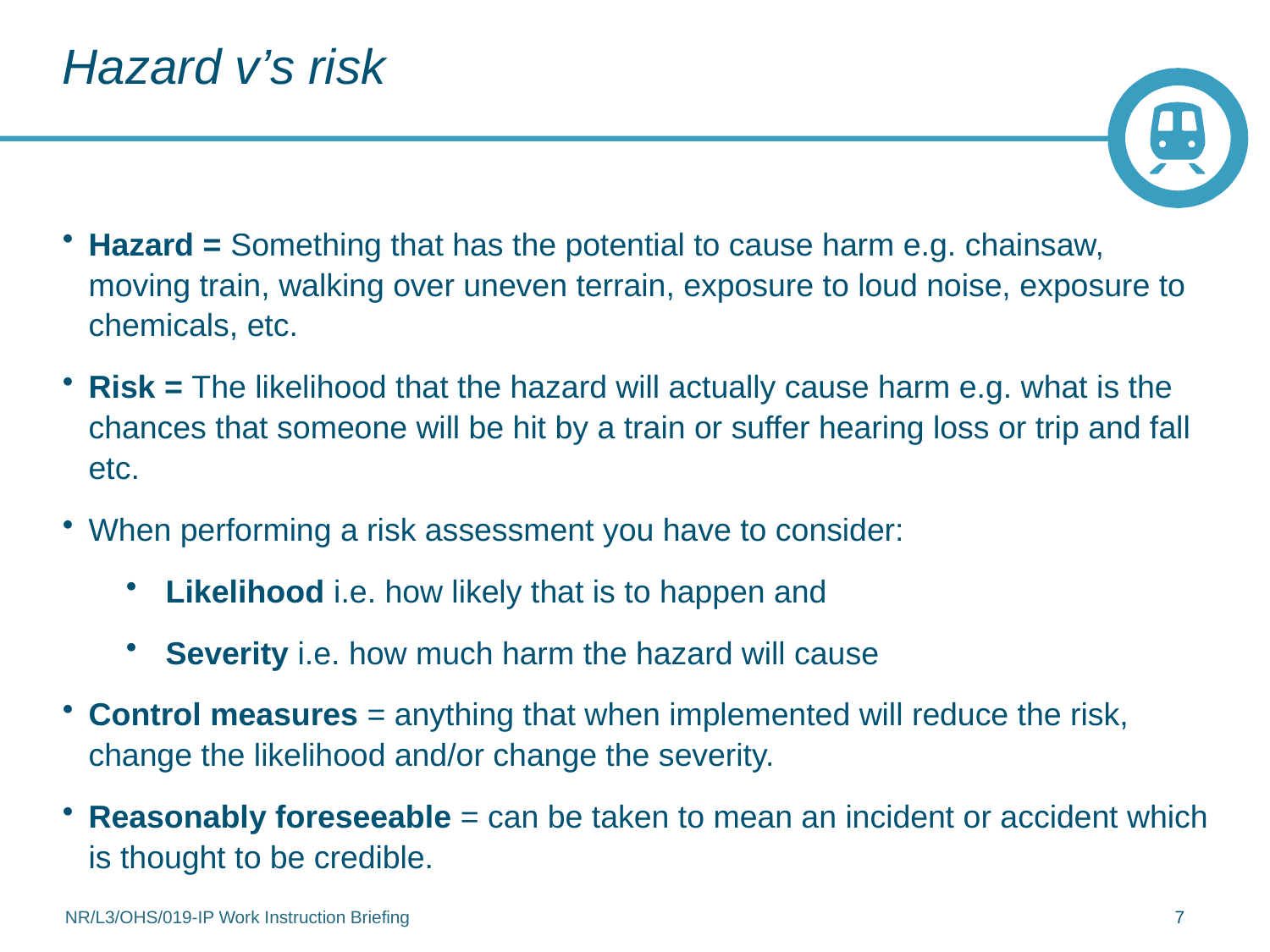

# Hazard v’s risk
Hazard = Something that has the potential to cause harm e.g. chainsaw, moving train, walking over uneven terrain, exposure to loud noise, exposure to chemicals, etc.
Risk = The likelihood that the hazard will actually cause harm e.g. what is the chances that someone will be hit by a train or suffer hearing loss or trip and fall etc.
When performing a risk assessment you have to consider:
Likelihood i.e. how likely that is to happen and
Severity i.e. how much harm the hazard will cause
Control measures = anything that when implemented will reduce the risk, change the likelihood and/or change the severity.
Reasonably foreseeable = can be taken to mean an incident or accident which is thought to be credible.
NR/L3/OHS/019-IP Work Instruction Briefing
7